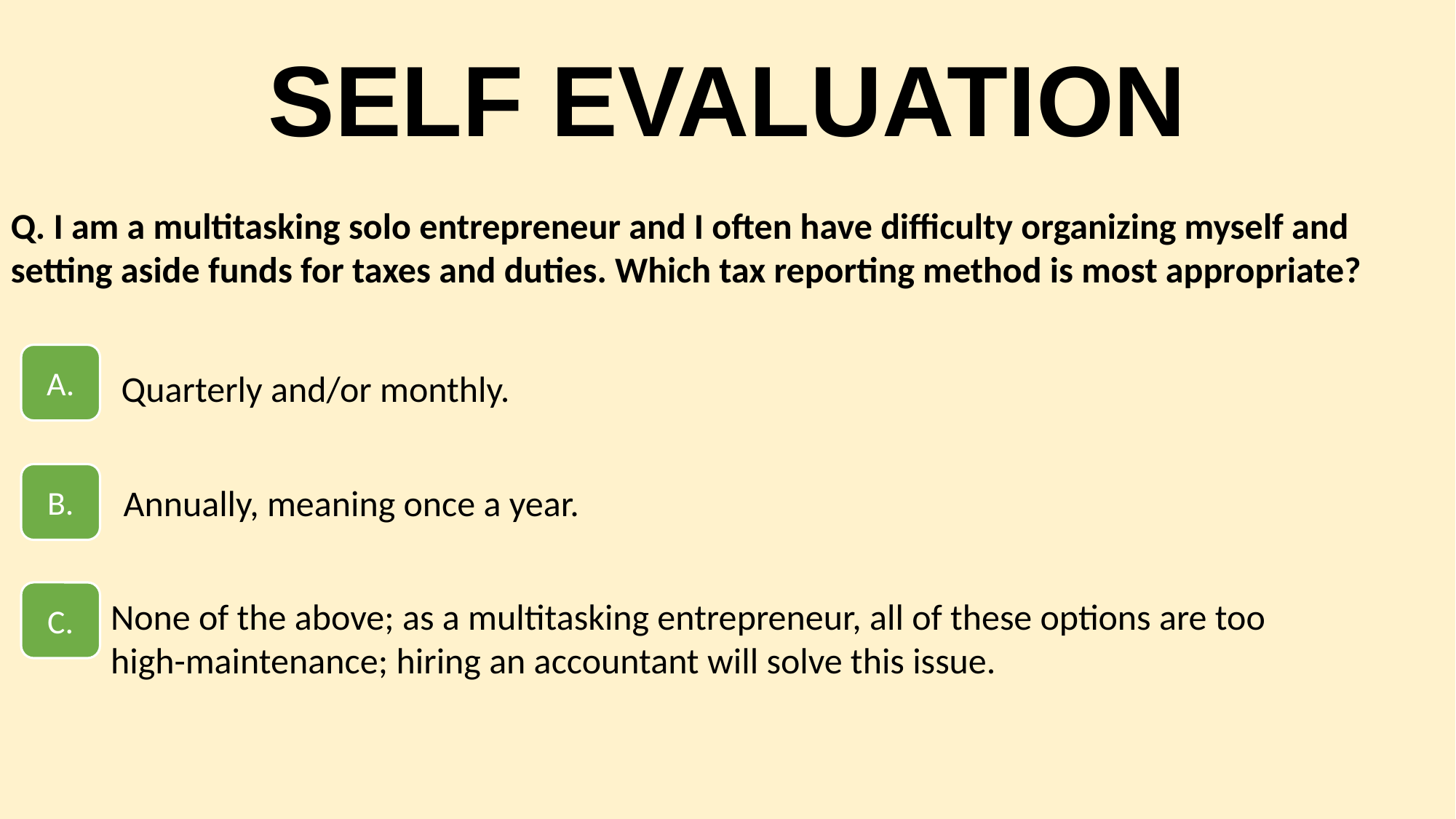

# SELF EVALUATION
Q. I am a multitasking solo entrepreneur and I often have difficulty organizing myself and setting aside funds for taxes and duties. Which tax reporting method is most appropriate?
A.
Quarterly and/or monthly.
B.
Annually, meaning once a year.
C.
None of the above; as a multitasking entrepreneur, all of these options are too high-maintenance; hiring an accountant will solve this issue.